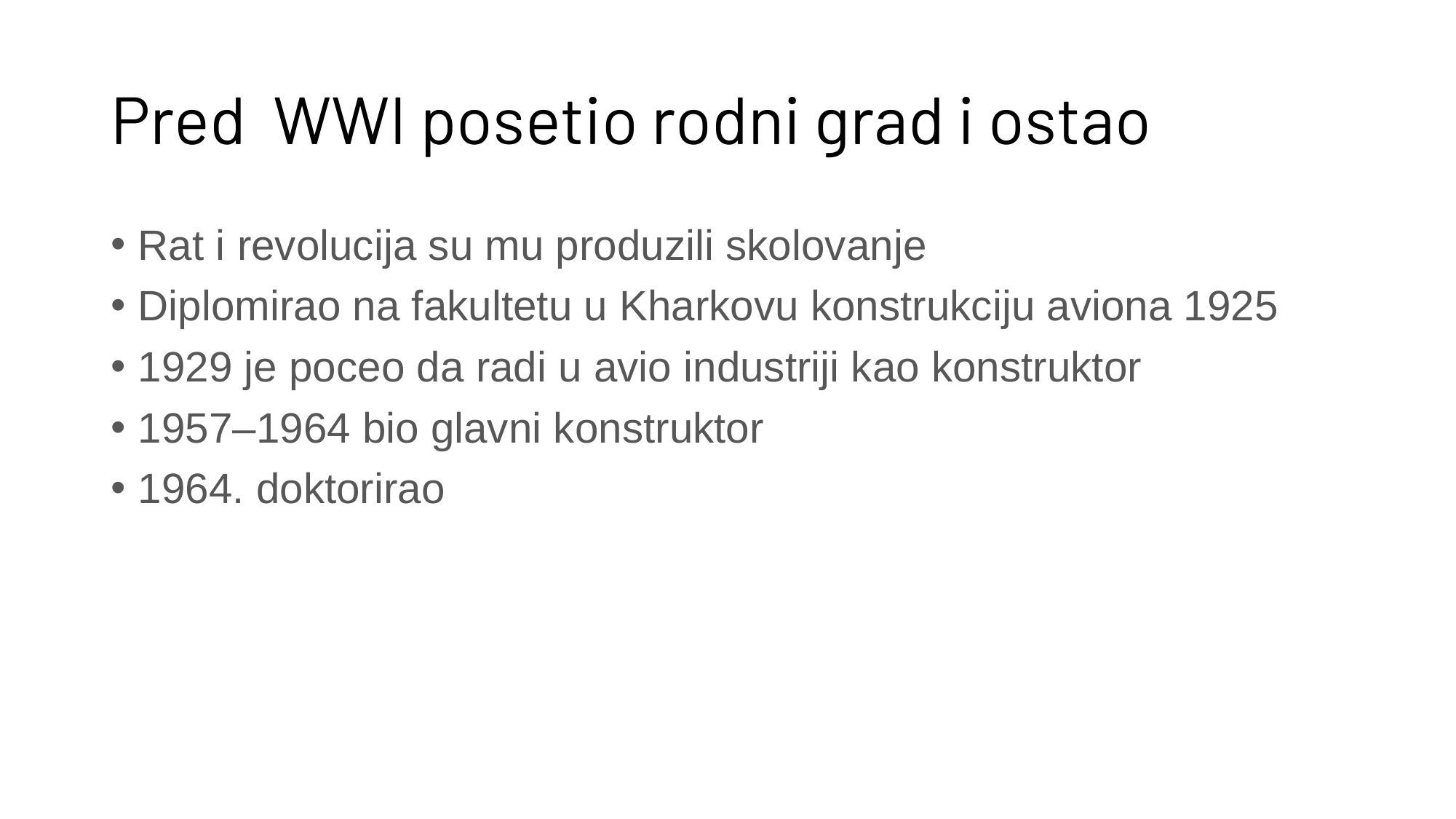

# Pred  WWI posetio rodni grad i ostao
Rat i revolucija su mu produzili skolovanje
Diplomirao na fakultetu u Kharkovu konstrukciju aviona 1925
1929 je poceo da radi u avio industriji kao konstruktor
1957–1964 bio glavni konstruktor
1964. doktorirao